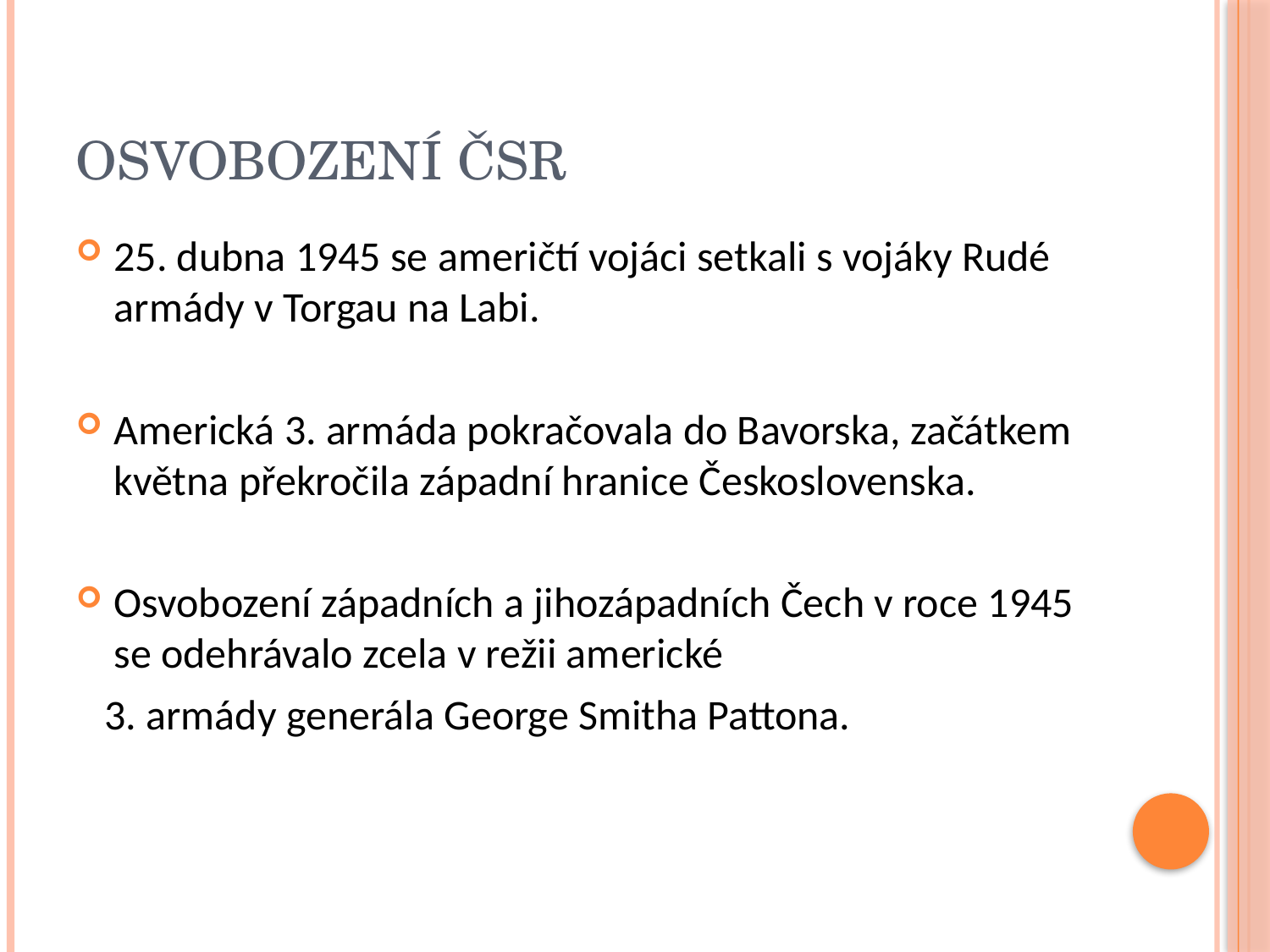

# Osvobození ČSR
25. dubna 1945 se američtí vojáci setkali s vojáky Rudé armády v Torgau na Labi.

Americká 3. armáda pokračovala do Bavorska, začátkem května překročila západní hranice Československa.

Osvobození západních a jihozápadních Čech v roce 1945 se odehrávalo zcela v režii americké
   3. armády generála George Smitha Pattona.